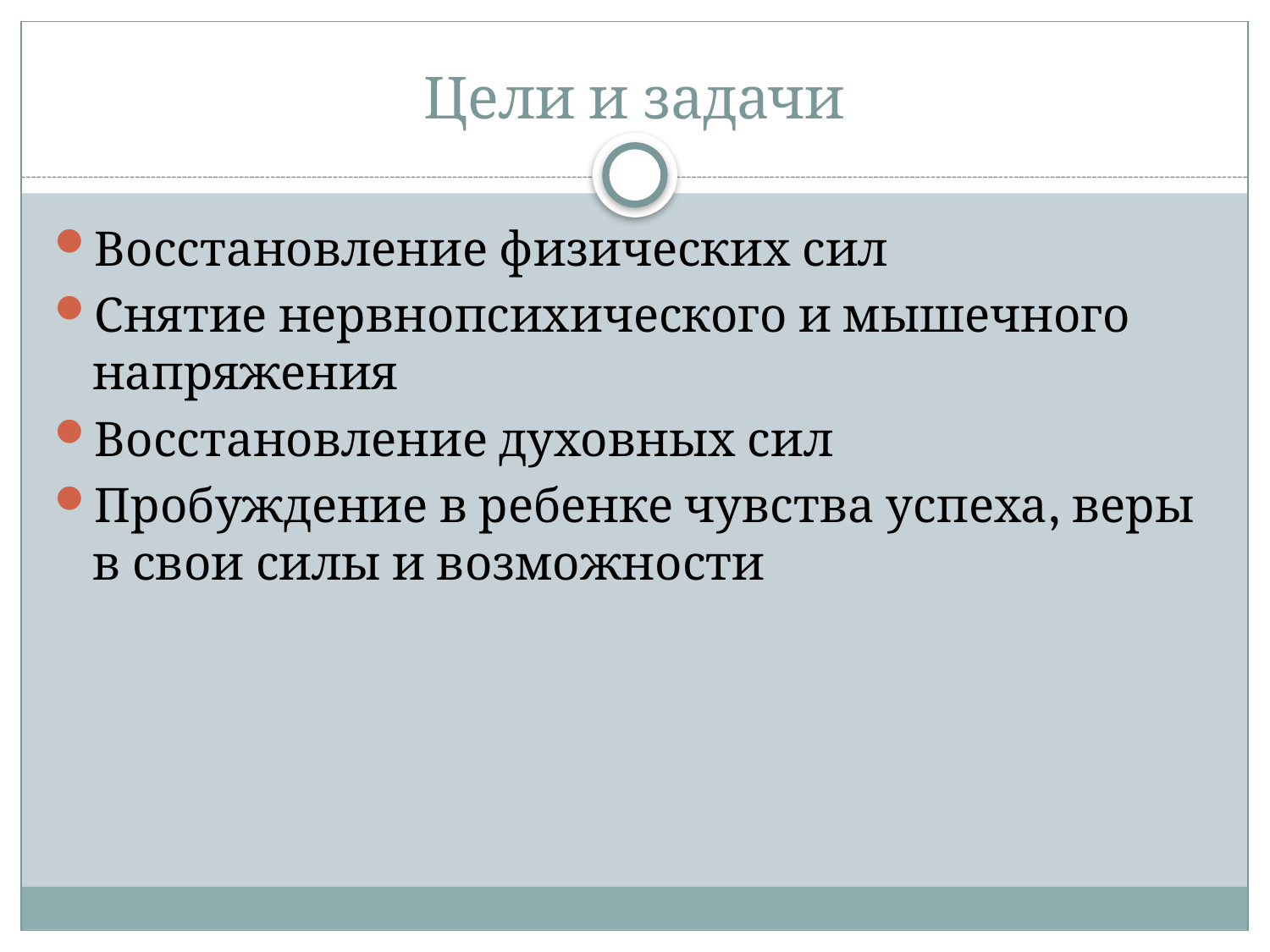

# Цели и задачи
Восстановление физических сил
Снятие нервнопсихического и мышечного напряжения
Восстановление духовных сил
Пробуждение в ребенке чувства успеха, веры в свои силы и возможности